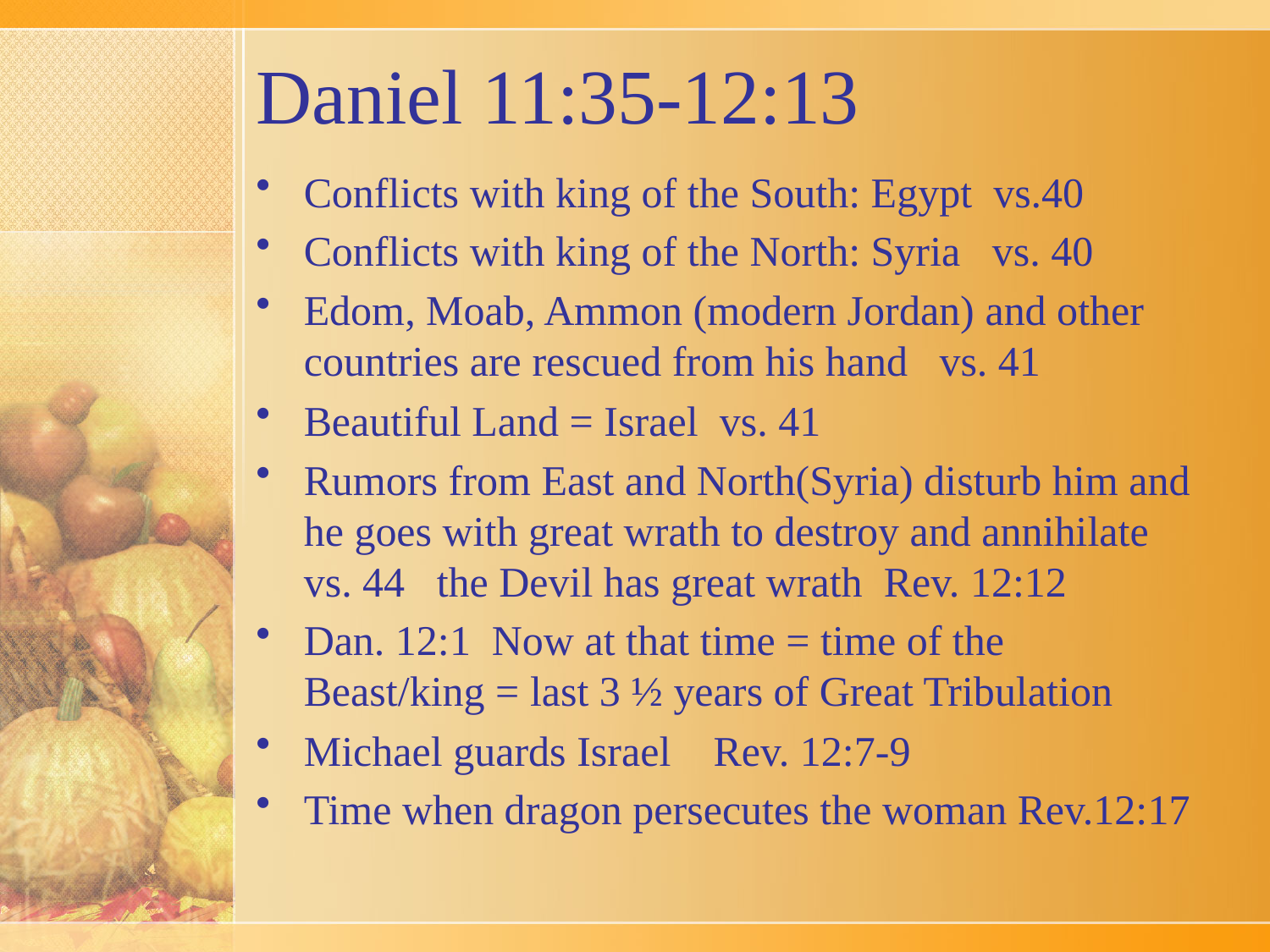

# Daniel 11:35-12:13
Conflicts with king of the South: Egypt  vs.40
Conflicts with king of the North: Syria   vs. 40
Edom, Moab, Ammon (modern Jordan) and other countries are rescued from his hand   vs. 41
Beautiful Land = Israel  vs. 41
Rumors from East and North(Syria) disturb him and he goes with great wrath to destroy and annihilate vs. 44   the Devil has great wrath  Rev. 12:12
Dan. 12:1  Now at that time = time of the Beast/king = last 3 ½ years of Great Tribulation
Michael guards Israel    Rev. 12:7-9
Time when dragon persecutes the woman Rev.12:17